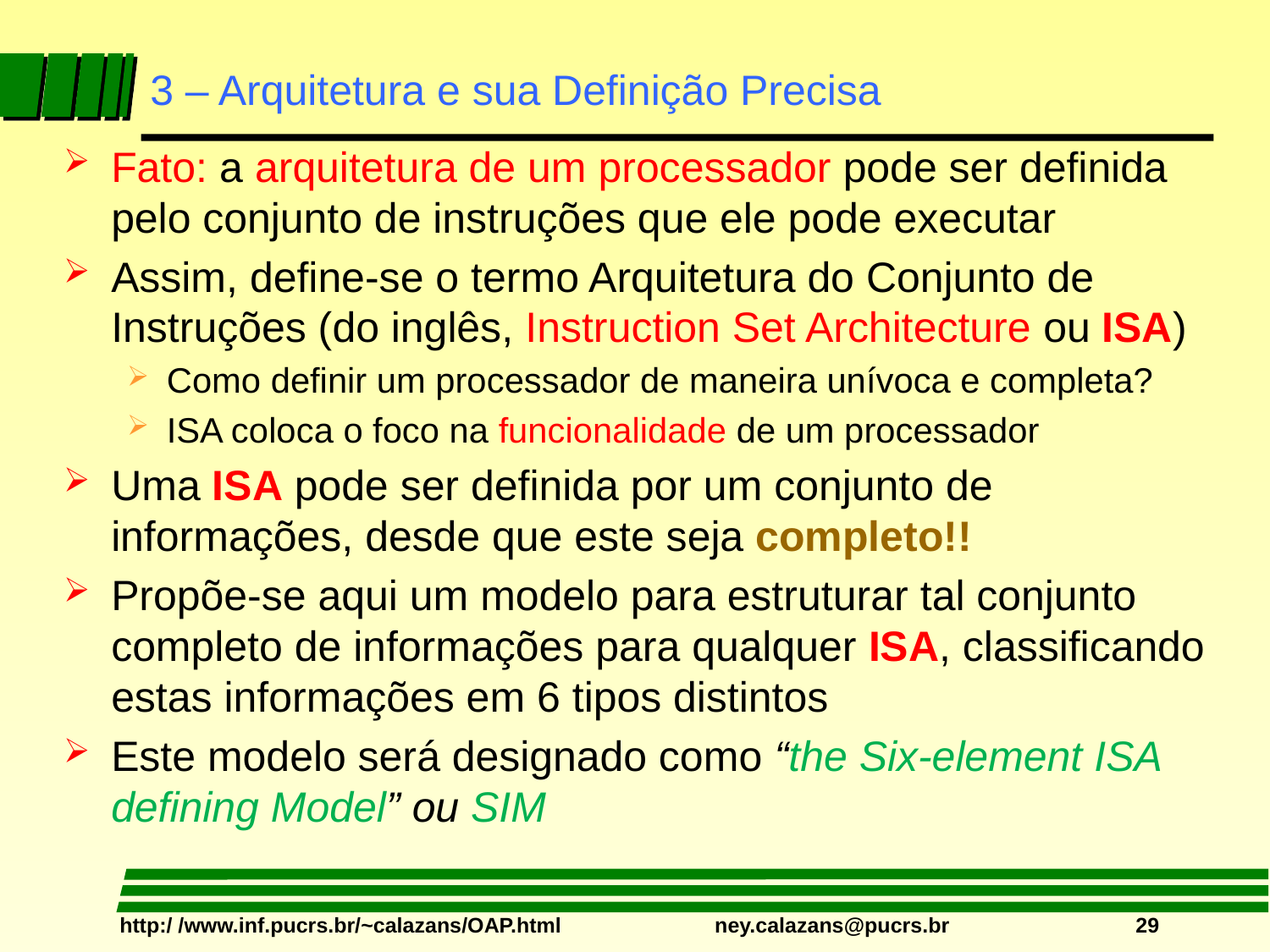

# 3 – Arquitetura e sua Definição Precisa
Fato: a arquitetura de um processador pode ser definida pelo conjunto de instruções que ele pode executar
Assim, define-se o termo Arquitetura do Conjunto de Instruções (do inglês, Instruction Set Architecture ou ISA)
Como definir um processador de maneira unívoca e completa?
ISA coloca o foco na funcionalidade de um processador
Uma ISA pode ser definida por um conjunto de informações, desde que este seja completo!!
Propõe-se aqui um modelo para estruturar tal conjunto completo de informações para qualquer ISA, classificando estas informações em 6 tipos distintos
Este modelo será designado como “the Six-element ISA defining Model” ou SIM